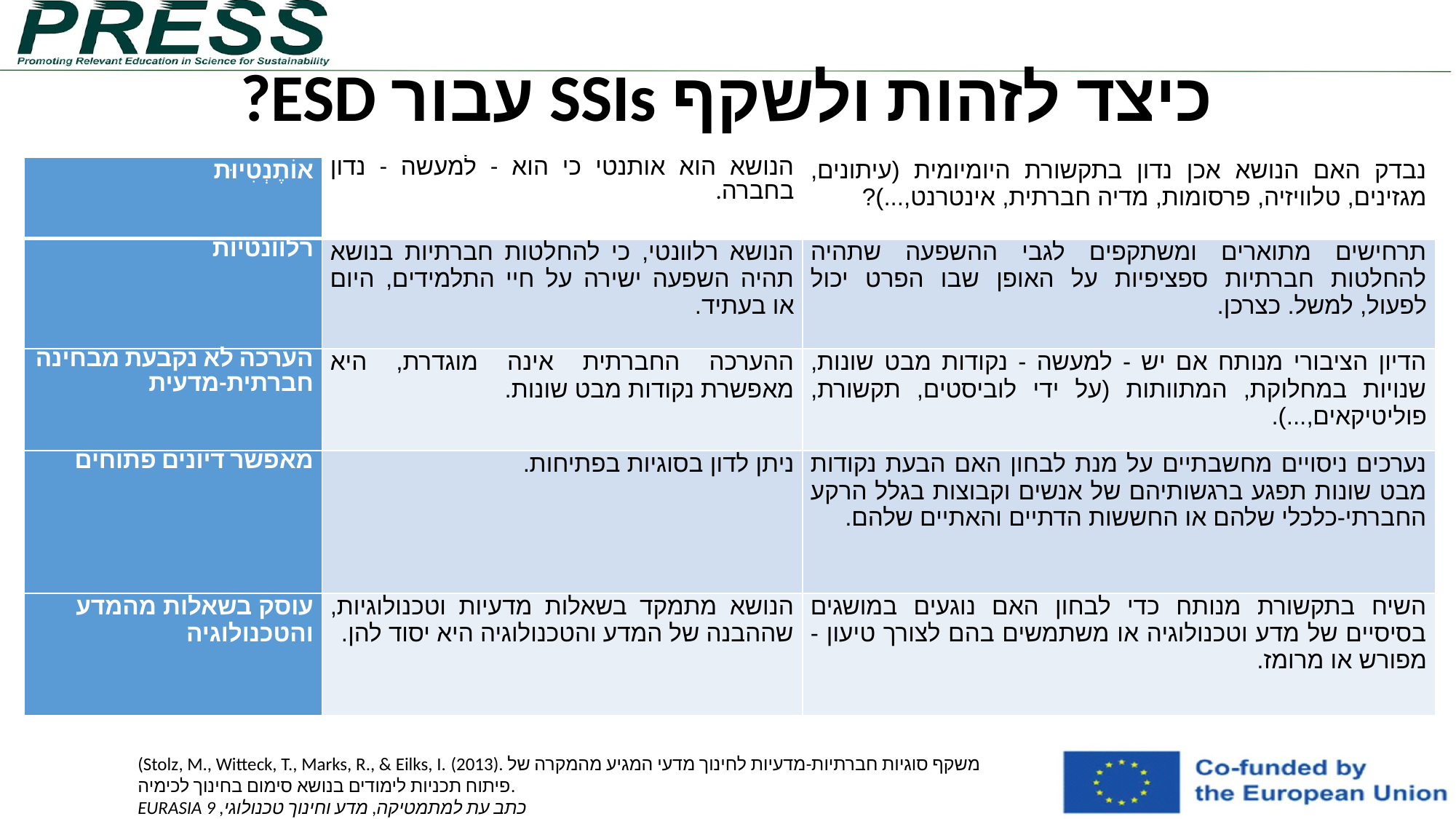

כיצד לזהות ולשקף SSIs עבור ESD?

| אוֹתֶנְטִיוּת | הנושא הוא אותנטי כי הוא - למעשה - נדון בחברה. | נבדק האם הנושא אכן נדון בתקשורת היומיומית (עיתונים, מגזינים, טלוויזיה, פרסומות, מדיה חברתית, אינטרנט,...)? |
| --- | --- | --- |
| רלוונטיות | הנושא רלוונטי, כי להחלטות חברתיות בנושא תהיה השפעה ישירה על חיי התלמידים, היום או בעתיד. | תרחישים מתוארים ומשתקפים לגבי ההשפעה שתהיה להחלטות חברתיות ספציפיות על האופן שבו הפרט יכול לפעול, למשל. כצרכן. |
| הערכה לא נקבעת מבחינה חברתית-מדעית | ההערכה החברתית אינה מוגדרת, היא מאפשרת נקודות מבט שונות. | הדיון הציבורי מנותח אם יש - למעשה - נקודות מבט שונות, שנויות במחלוקת, המתוותות (על ידי לוביסטים, תקשורת, פוליטיקאים,...). |
| מאפשר דיונים פתוחים | ניתן לדון בסוגיות בפתיחות. | נערכים ניסויים מחשבתיים על מנת לבחון האם הבעת נקודות מבט שונות תפגע ברגשותיהם של אנשים וקבוצות בגלל הרקע החברתי-כלכלי שלהם או החששות הדתיים והאתיים שלהם. |
| עוסק בשאלות מהמדע והטכנולוגיה | הנושא מתמקד בשאלות מדעיות וטכנולוגיות, שההבנה של המדע והטכנולוגיה היא יסוד להן. | השיח בתקשורת מנותח כדי לבחון האם נוגעים במושגים בסיסיים של מדע וטכנולוגיה או משתמשים בהם לצורך טיעון - מפורש או מרומז. |
(Stolz, M., Witteck, T., Marks, R., & Eilks, I. (2013). משקף סוגיות חברתיות-מדעיות לחינוך מדעי המגיע מהמקרה של פיתוח תכניות לימודים בנושא סימום בחינוך לכימיה.
EURASIA כתב עת למתמטיקה, מדע וחינוך טכנולוגי, 9
(4)
,
273-282.)